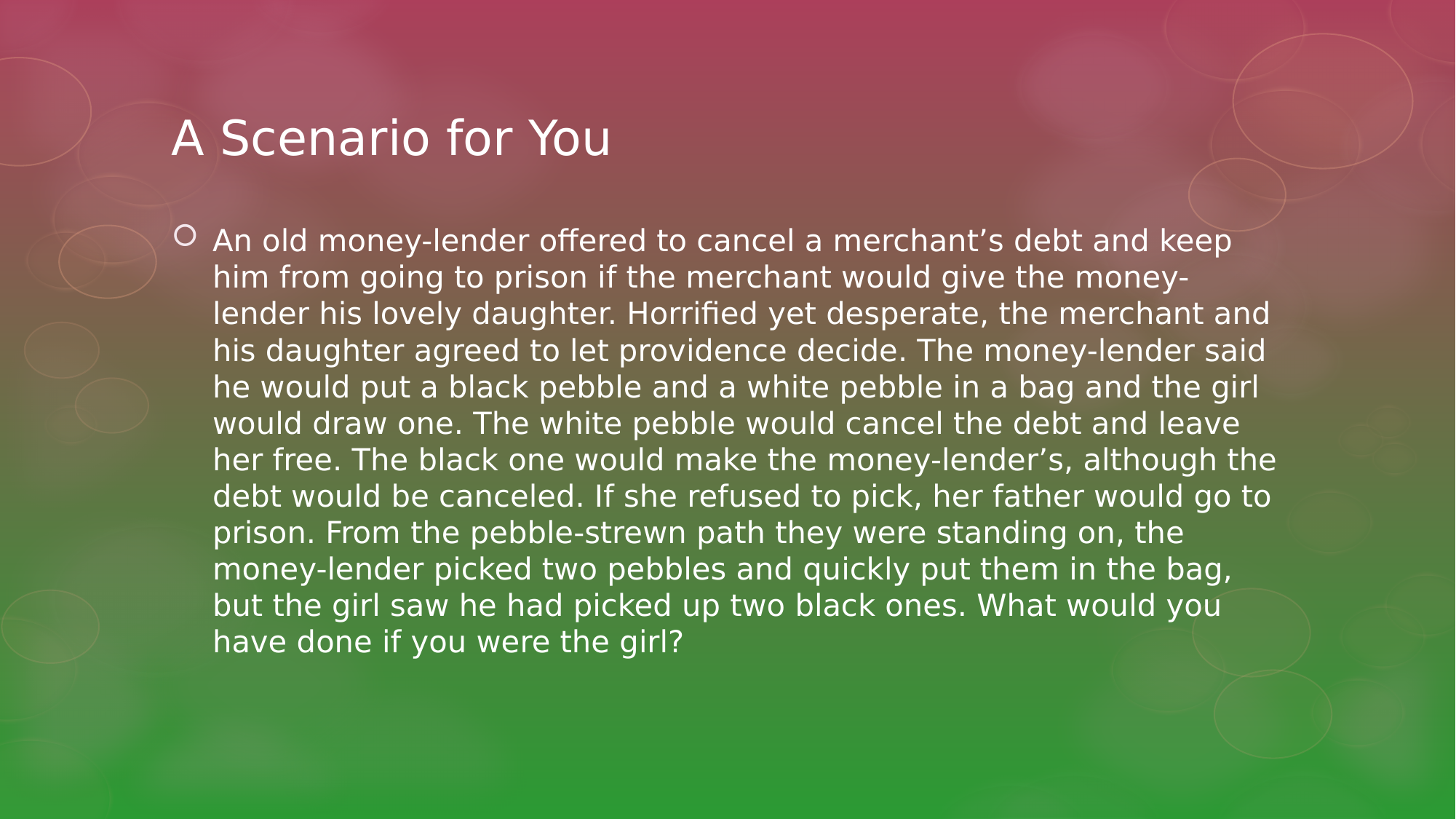

# A Scenario for You
An old money-lender offered to cancel a merchant’s debt and keep him from going to prison if the merchant would give the money-lender his lovely daughter. Horrified yet desperate, the merchant and his daughter agreed to let providence decide. The money-lender said he would put a black pebble and a white pebble in a bag and the girl would draw one. The white pebble would cancel the debt and leave her free. The black one would make the money-lender’s, although the debt would be canceled. If she refused to pick, her father would go to prison. From the pebble-strewn path they were standing on, the money-lender picked two pebbles and quickly put them in the bag, but the girl saw he had picked up two black ones. What would you have done if you were the girl?